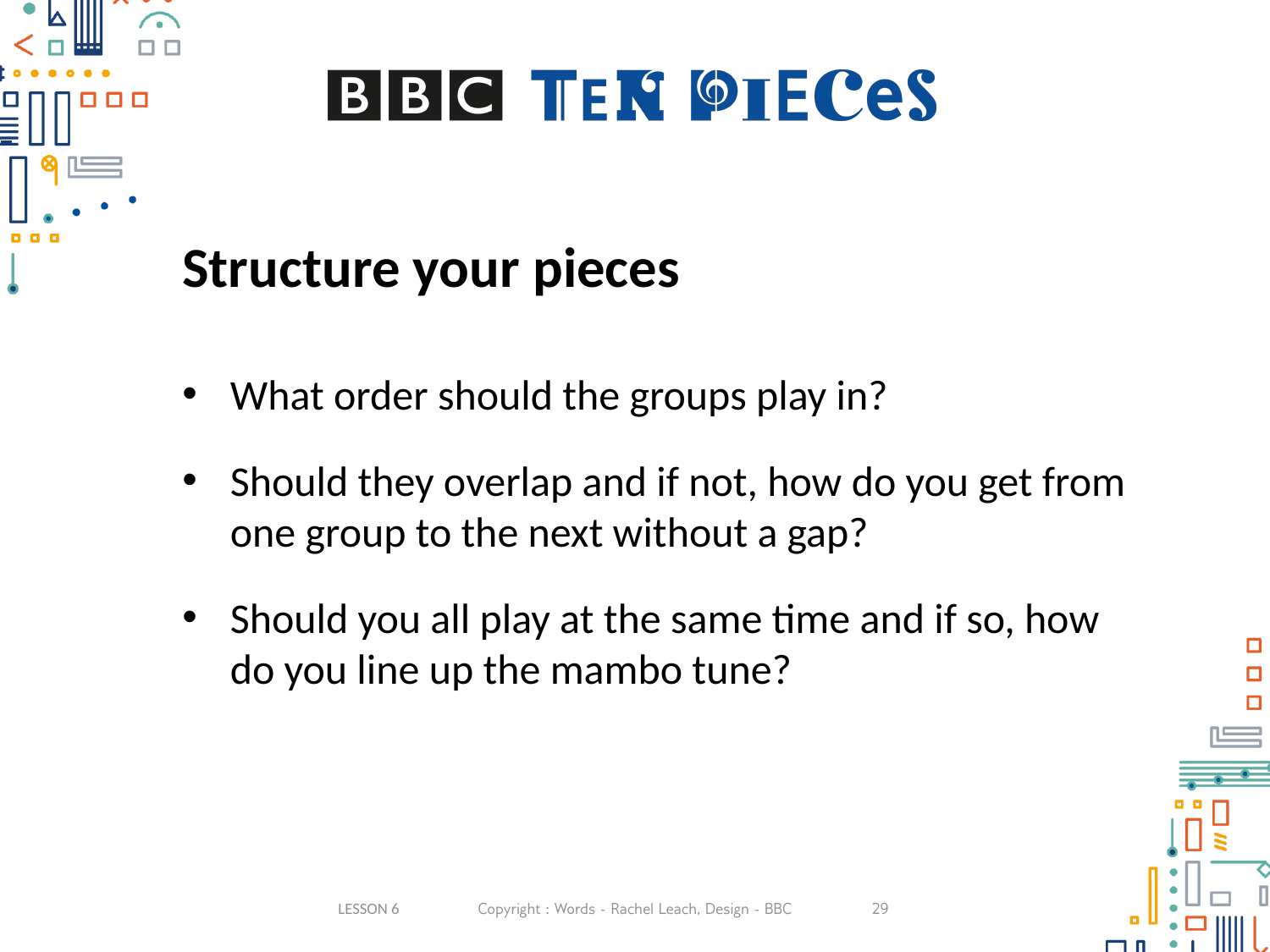

# Structure your pieces
What order should the groups play in?

Should they overlap and if not, how do you get from one group to the next without a gap?

Should you all play at the same time and if so, how do you line up the mambo tune?
LESSON 6
Copyright : Words - Rachel Leach, Design - BBC
29